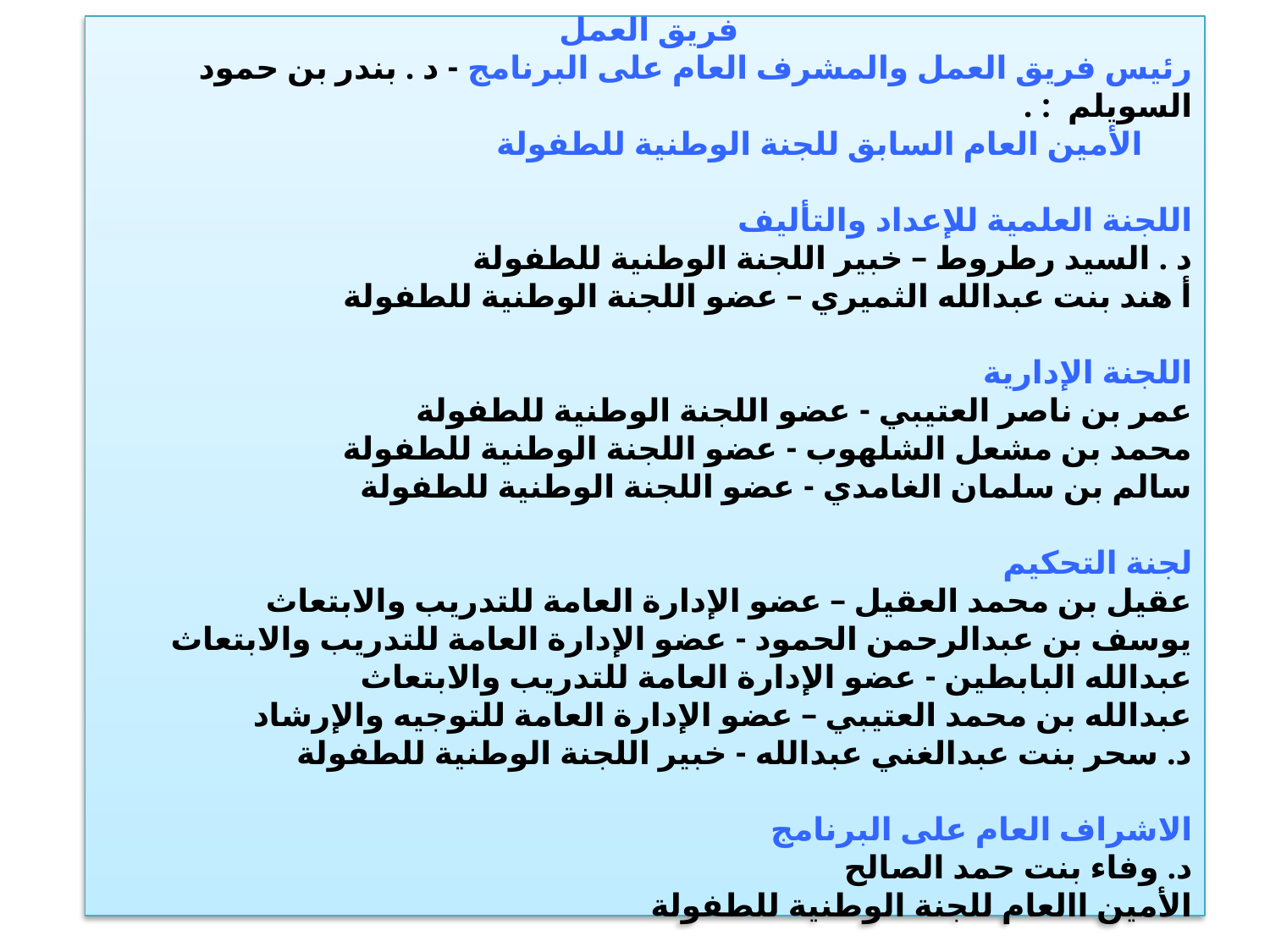

نبذة عن البرنامج

فريق العمل
رئيس فريق العمل والمشرف العام على البرنامج - د . بندر بن حمود السويلم  : .
      الأمين العام السابق للجنة الوطنية للطفولة

اللجنة العلمية للإعداد والتأليف
د . السيد رطروط – خبير اللجنة الوطنية للطفولة
أ هند بنت عبدالله الثميري – عضو اللجنة الوطنية للطفولة

اللجنة الإدارية
عمر بن ناصر العتيبي - عضو اللجنة الوطنية للطفولة
محمد بن مشعل الشلهوب - عضو اللجنة الوطنية للطفولة
سالم بن سلمان الغامدي - عضو اللجنة الوطنية للطفولة

لجنة التحكيم
عقيل بن محمد العقيل – عضو الإدارة العامة للتدريب والابتعاث
يوسف بن عبدالرحمن الحمود - عضو الإدارة العامة للتدريب والابتعاث
عبدالله البابطين - عضو الإدارة العامة للتدريب والابتعاث
عبدالله بن محمد العتيبي – عضو الإدارة العامة للتوجيه والإرشاد
د. سحر بنت عبدالغني عبدالله - خبير اللجنة الوطنية للطفولة

الاشراف العام على البرنامج
د. وفاء بنت حمد الصالح
الأمين االعام للجنة الوطنية للطفولة